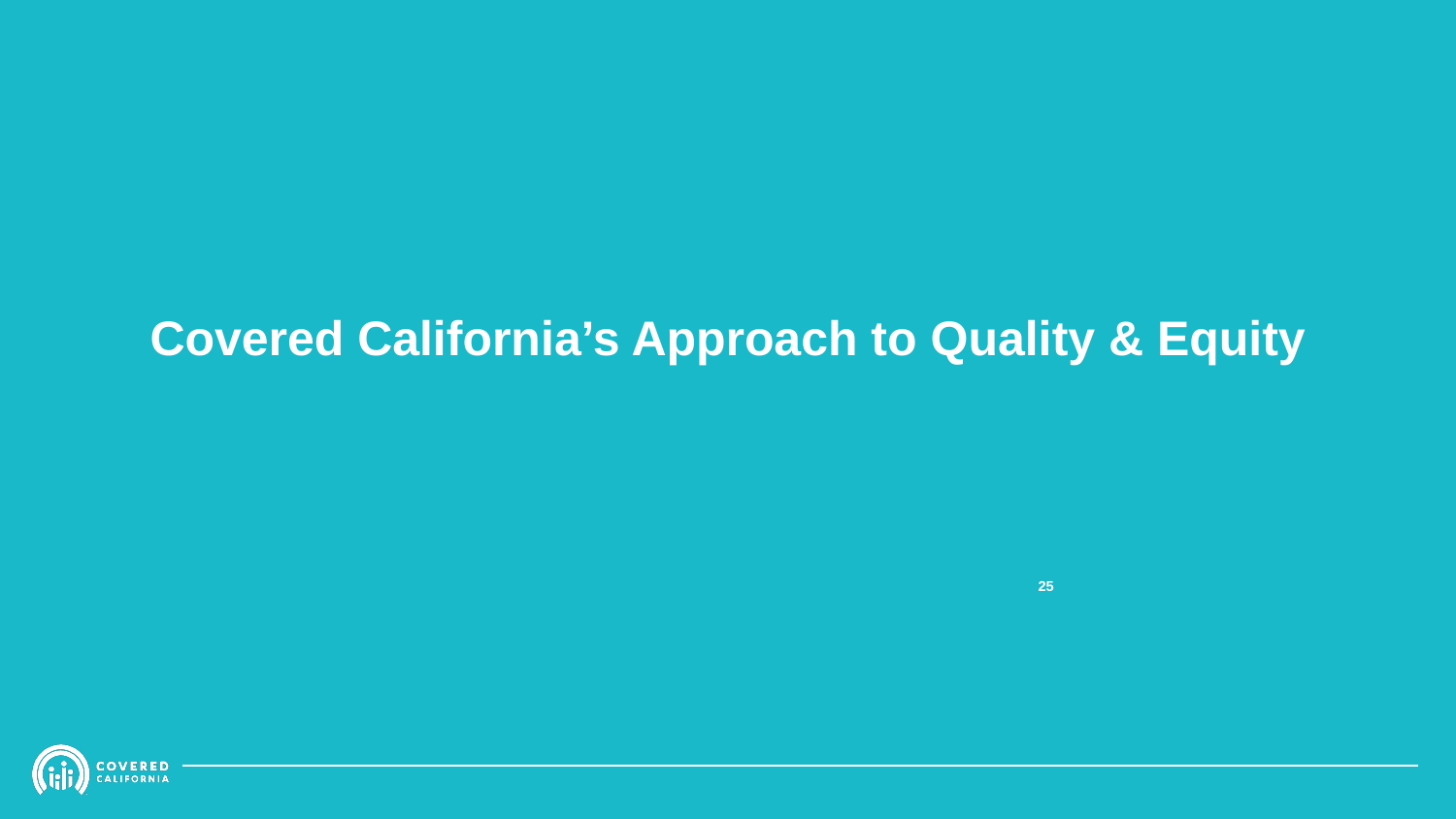

# Covered California’s Approach to Quality & Equity
25